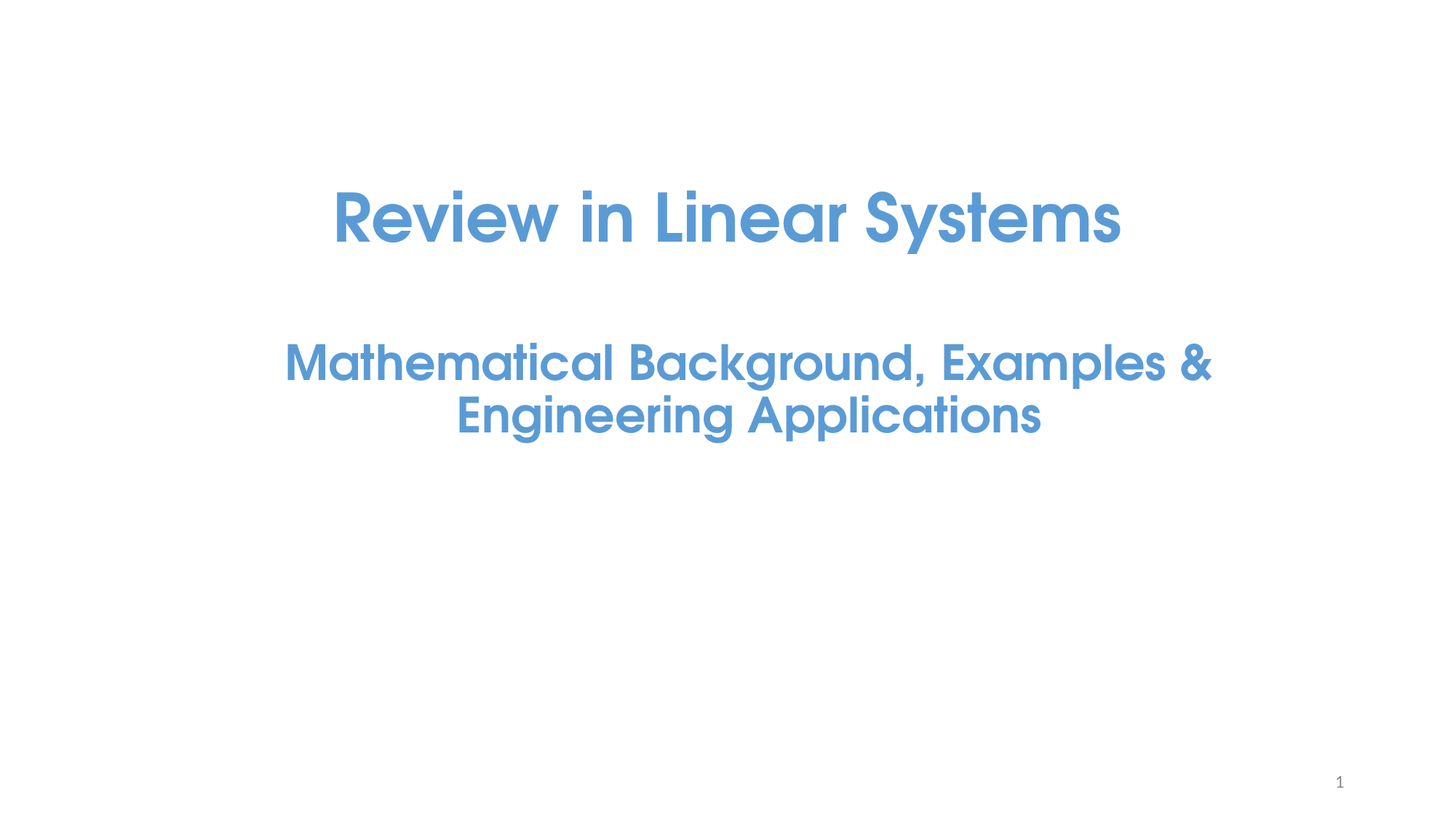

# Review in Linear Systems
Mathematical Background, Examples & Engineering Applications
1